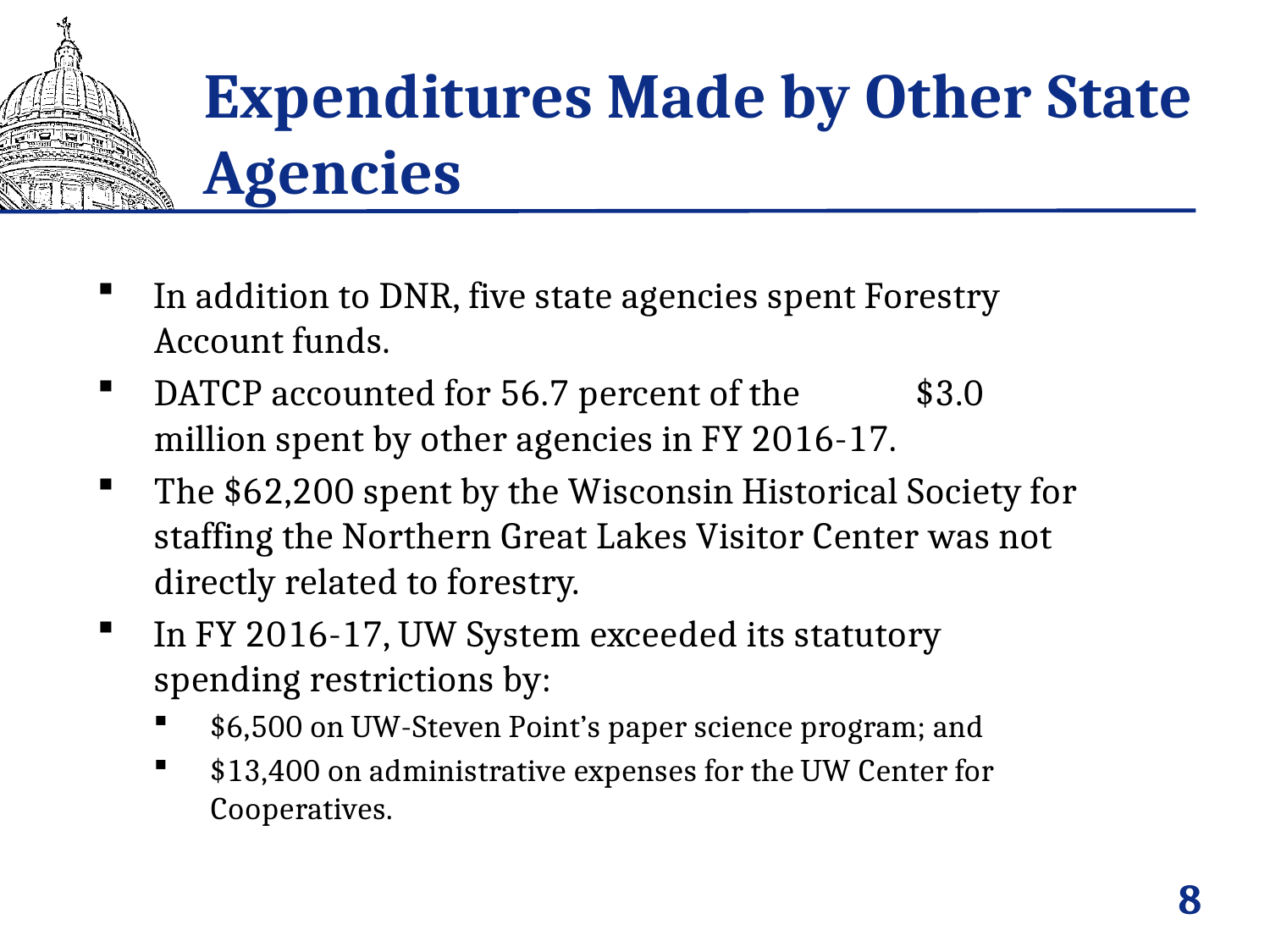

# Expenditures Made by Other State Agencies
In addition to DNR, five state agencies spent Forestry Account funds.
DATCP accounted for 56.7 percent of the              $3.0 million spent by other agencies in FY 2016-17.
The $62,200 spent by the Wisconsin Historical Society for staffing the Northern Great Lakes Visitor Center was not directly related to forestry.
In FY 2016-17, UW System exceeded its statutory spending restrictions by:
$6,500 on UW-Steven Point’s paper science program; and
$13,400 on administrative expenses for the UW Center for Cooperatives.